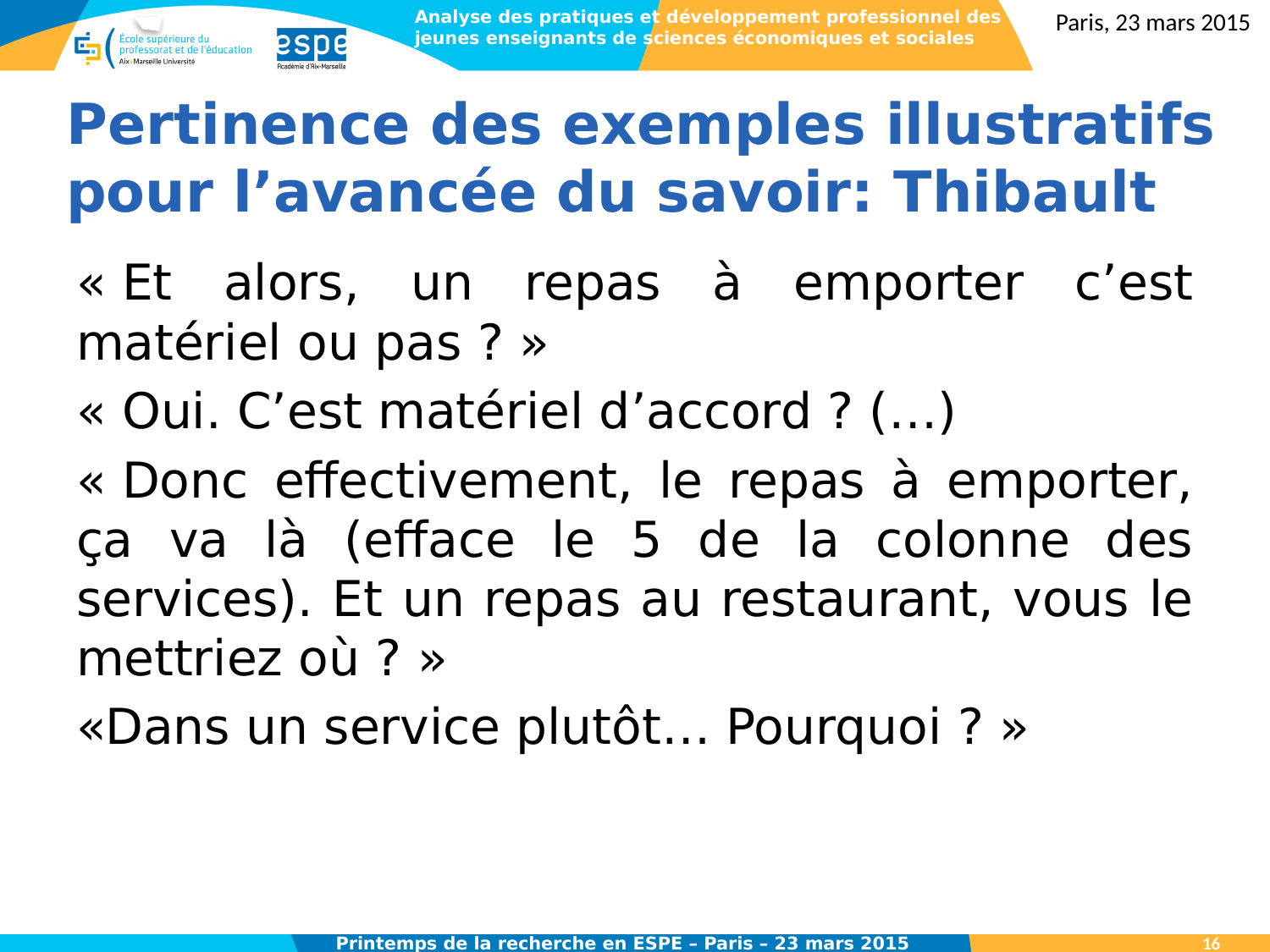

Analyse des pratiques et développement professionnel des jeunes enseignants de sciences économiques et sociales
Paris, 23 mars 2015
# Pertinence des exemples illustratifs pour l’avancée du savoir: Thibault
« Et alors, un repas à emporter c’est matériel ou pas ? »
« Oui. C’est matériel d’accord ? (…)
« Donc effectivement, le repas à emporter, ça va là (efface le 5 de la colonne des services). Et un repas au restaurant, vous le mettriez où ? »
«Dans un service plutôt… Pourquoi ? »

16